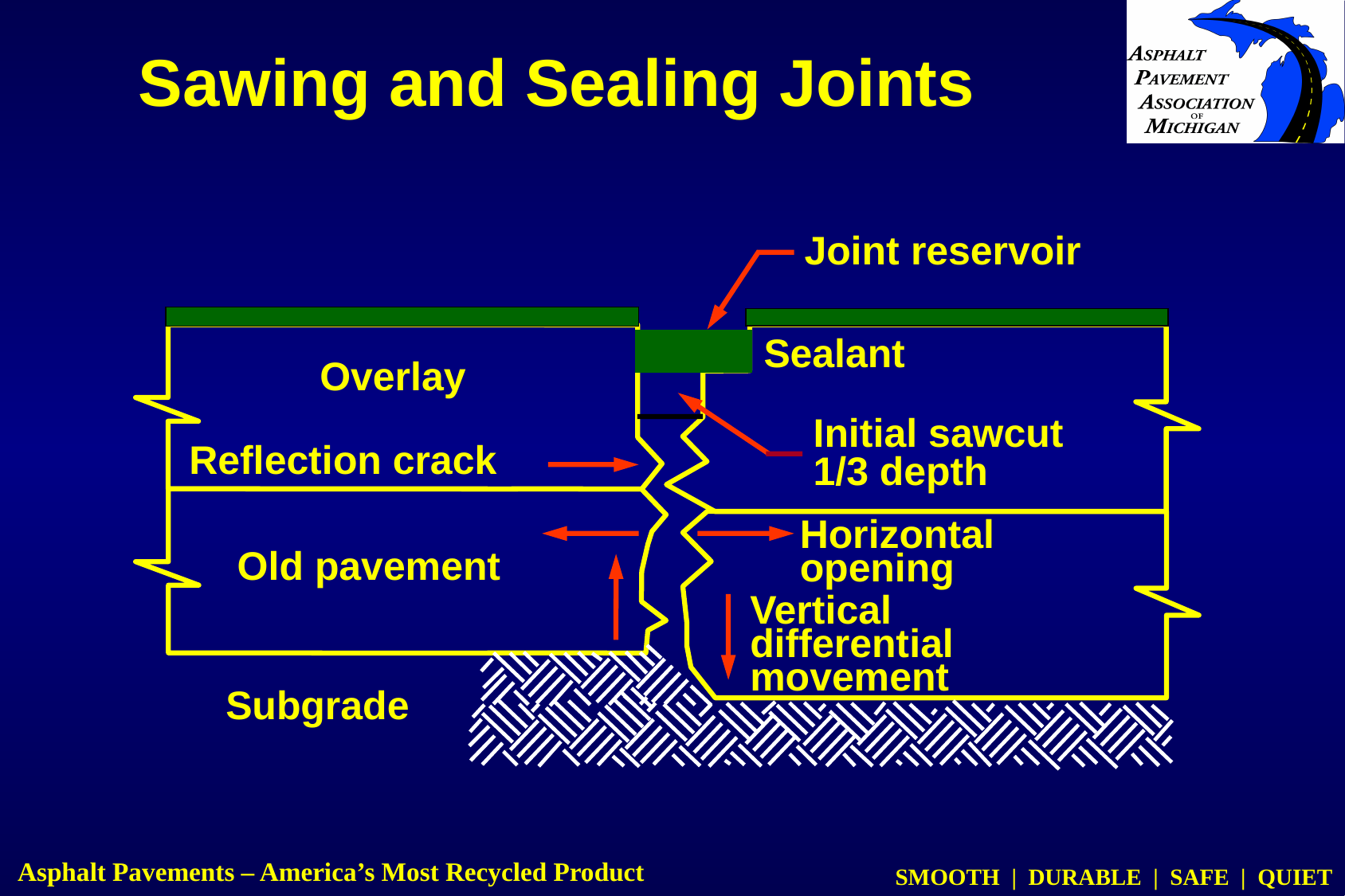

# Sawing and Sealing Joints
Joint reservoir

Sealant

Overlay

Initial sawcut
1/3 depth

Reflection crack

Horizontal opening

Old pavement
Vertical differential movement

Subgrade